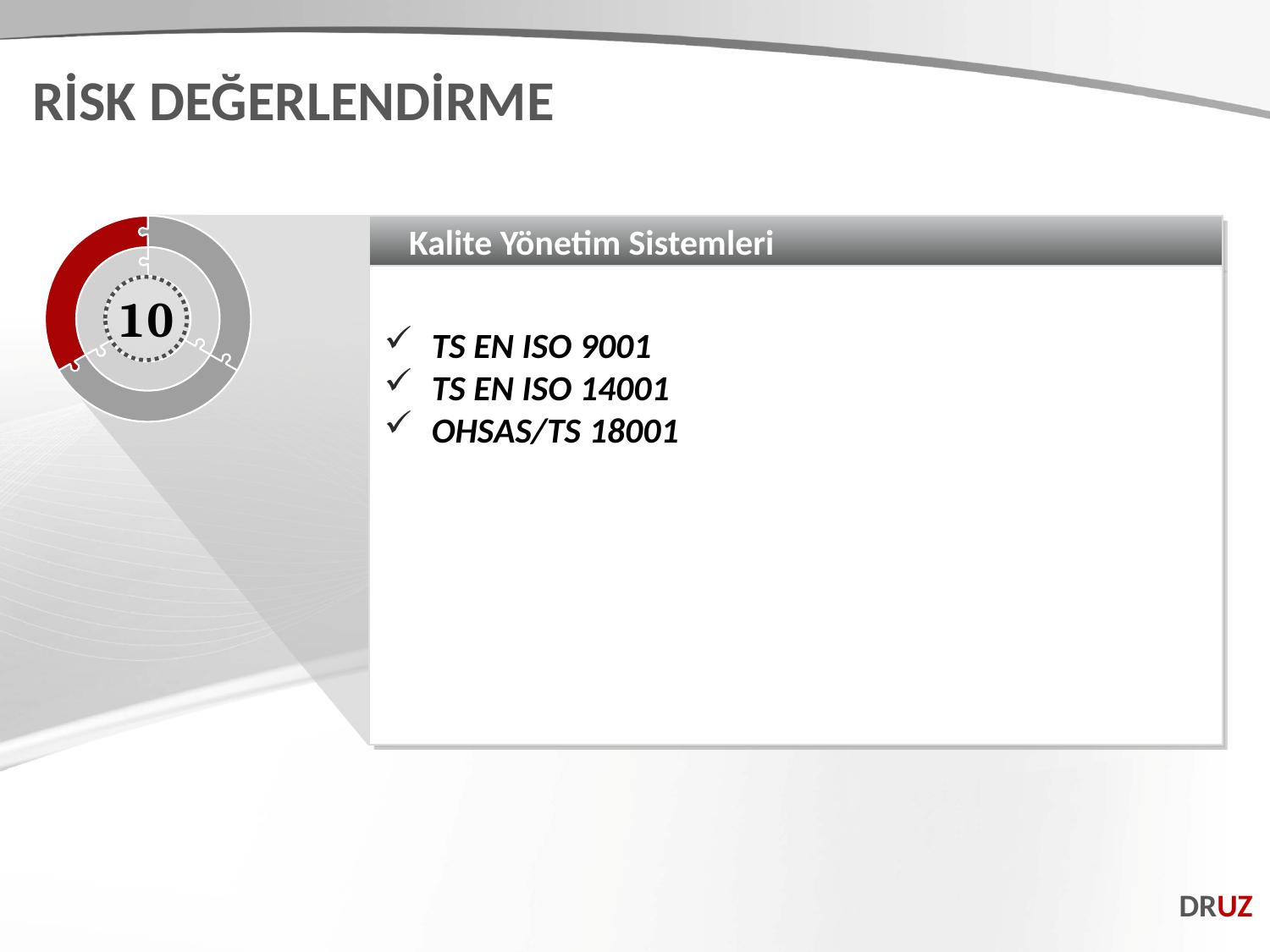

RİSK DEĞERLENDİRME

Kalite Yönetim Sistemleri

TS EN ISO 9001
TS EN ISO 14001
OHSAS/TS 18001

10
DRUZ